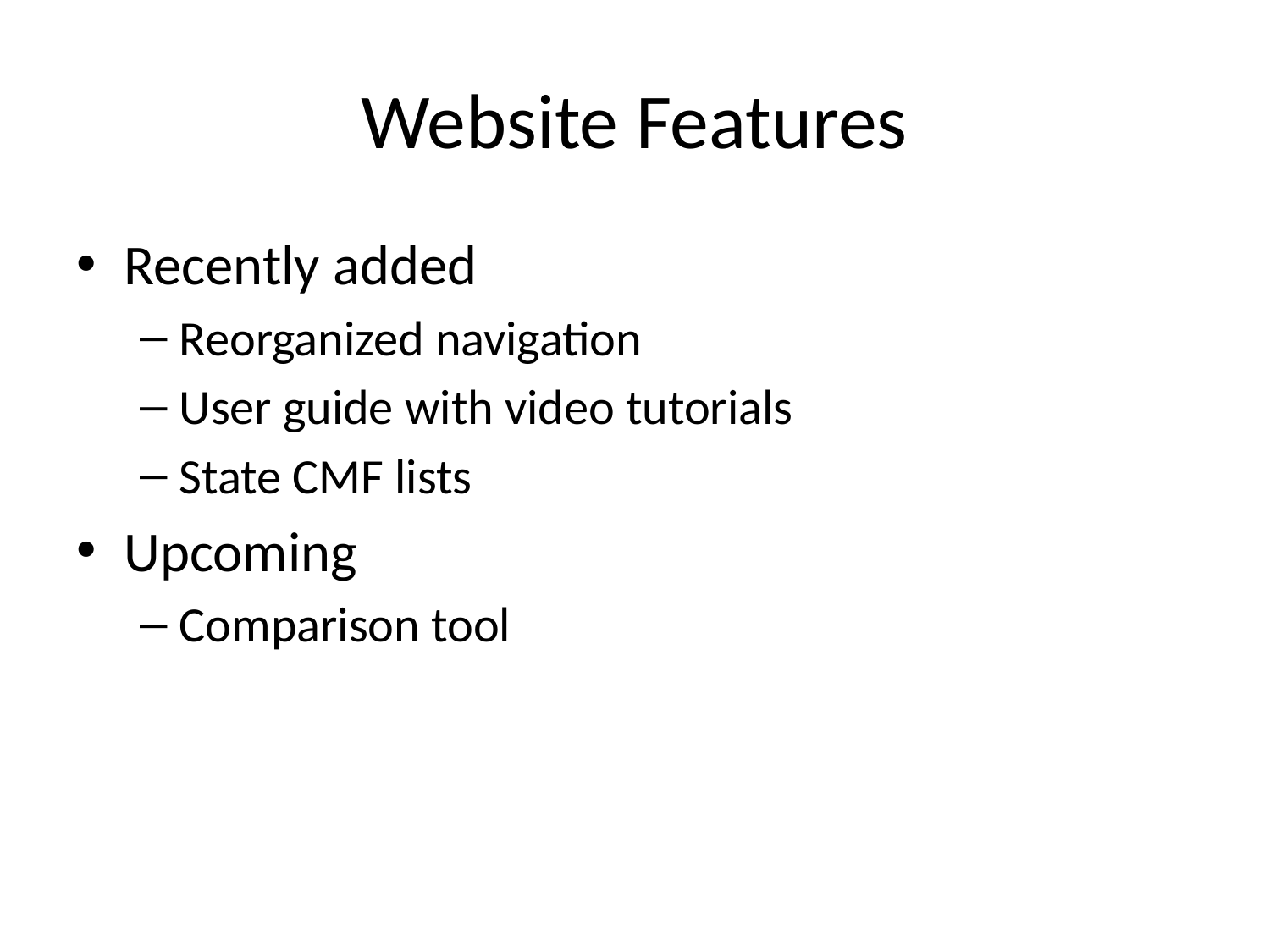

# Website Features
Recently added
Reorganized navigation
User guide with video tutorials
State CMF lists
Upcoming
Comparison tool